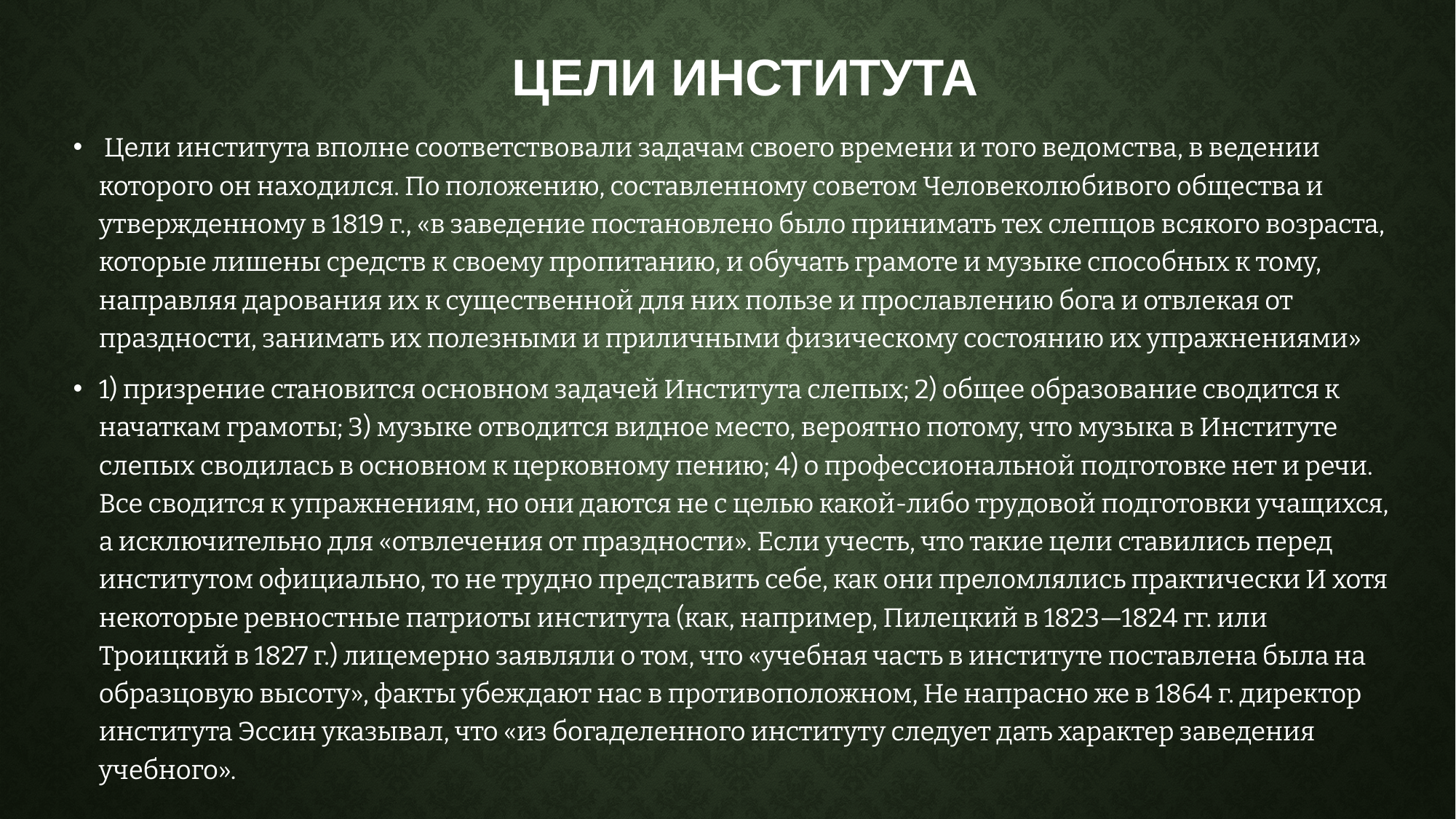

# Цели института
 Цели института вполне соответствовали задачам своего времени и того ведомства, в ведении которого он находился. По положению, составленному советом Человеколюбивого общества и утвержденному в 1819 г., «в заведение постановлено было принимать тех слепцов всякого возраста, которые лишены средств к своему пропитанию, и обучать грамоте и музыке способных к тому, направляя дарования их к существенной для них пользе и прославлению бога и отвлекая от праздности, занимать их полезными и приличными физическому состоянию их упражнениями»
1) призрение становится основном задачей Института слепых; 2) общее образование сводится к начаткам грамоты; 3) музыке отводится видное место, вероятно потому, что музыка в Институте слепых сводилась в основном к церковному пению; 4) о профессиональной подготовке нет и речи. Все сводится к упражнениям, но они даются не с целью какой-либо трудовой подготовки учащихся, а исключительно для «отвлечения от праздности». Если учесть, что такие цели ставились перед институтом официально, то не трудно представить себе, как они преломлялись практически И хотя некоторые ревностные патриоты института (как, например, Пилецкий в 1823—1824 гг. или Троицкий в 1827 г.) лицемерно заявляли о том, что «учебная часть в институте поставлена была на образцовую высоту», факты убеждают нас в противоположном, Не напрасно же в 1864 г. директор института Эссин указывал, что «из богаделенного институту следует дать характер заведения учебного».